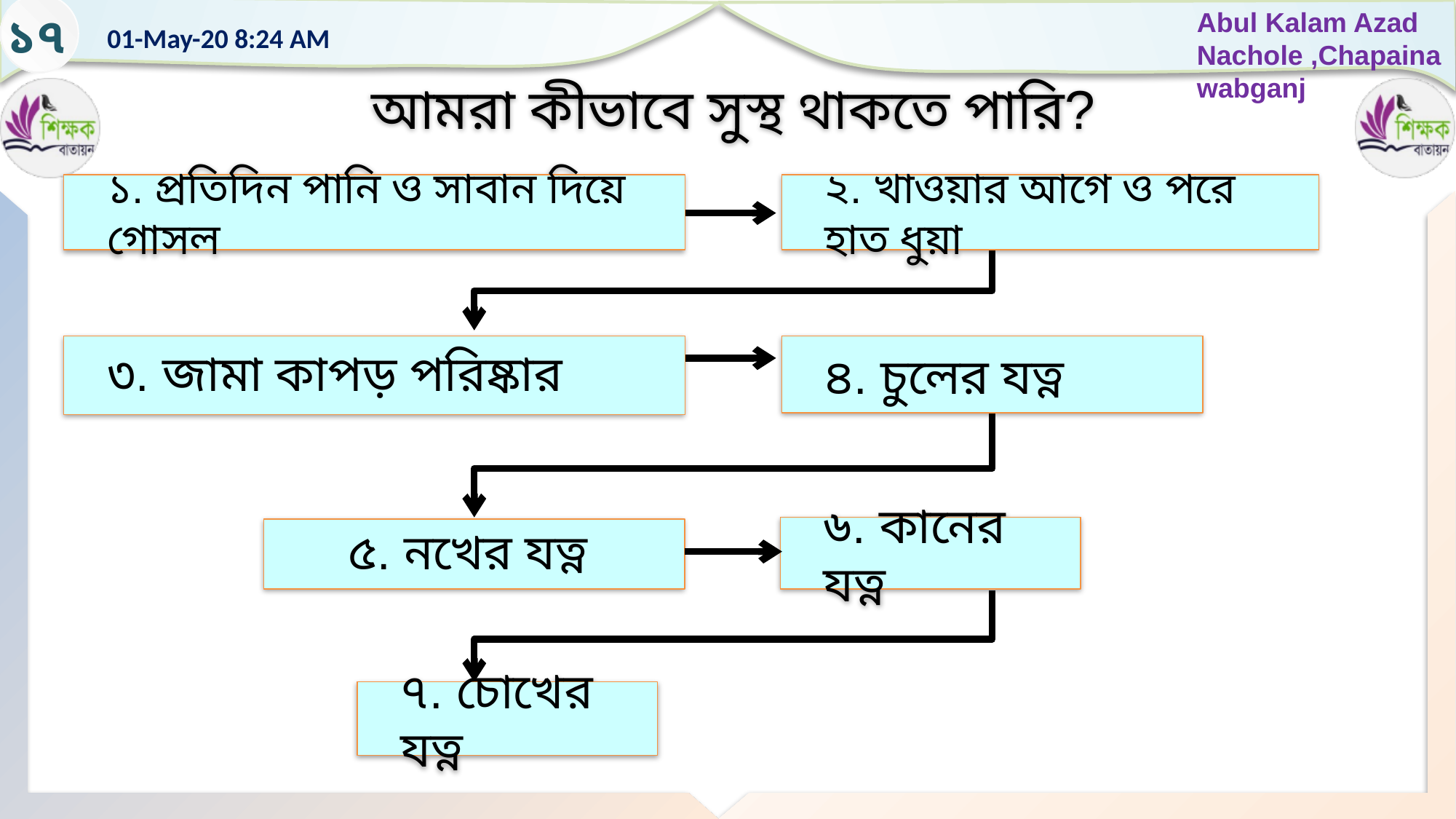

১৭
আমরা কীভাবে সুস্থ থাকতে পারি?
১. প্রতিদিন পানি ও সাবান দিয়ে গোসল
২. খাওয়ার আগে ও পরে হাত ধুয়া

৩. জামা কাপড় পরিষ্কার
৪. চুলের যত্ন

৬. কানের যত্ন
৫. নখের যত্ন

৭. চোখের যত্ন